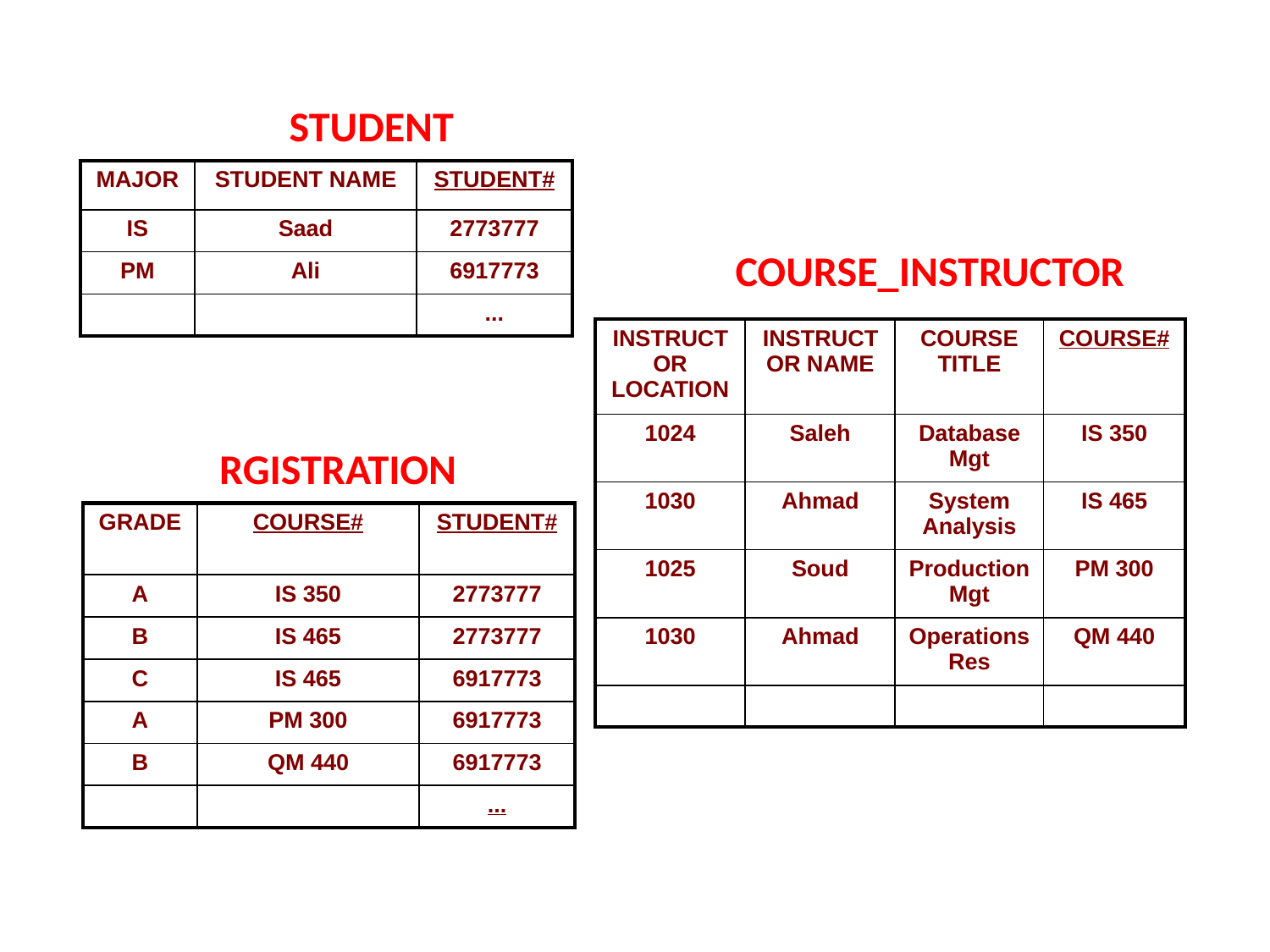

STUDENT
| MAJOR | STUDENT NAME | STUDENT# |
| --- | --- | --- |
| IS | Saad | 2773777 |
| PM | Ali | 6917773 |
|  |  | ... |
COURSE_INSTRUCTOR
| INSTRUCTOR LOCATION | INSTRUCTOR NAME | COURSE TITLE | COURSE# |
| --- | --- | --- | --- |
| 1024 | Saleh | Database Mgt | IS 350 |
| 1030 | Ahmad | System Analysis | IS 465 |
| 1025 | Soud | Production Mgt | PM 300 |
| 1030 | Ahmad | Operations Res | QM 440 |
|  |  |  |  |
RGISTRATION
| GRADE | COURSE# | STUDENT# |
| --- | --- | --- |
| A | IS 350 | 2773777 |
| B | IS 465 | 2773777 |
| C | IS 465 | 6917773 |
| A | PM 300 | 6917773 |
| B | QM 440 | 6917773 |
|  |  | ... |